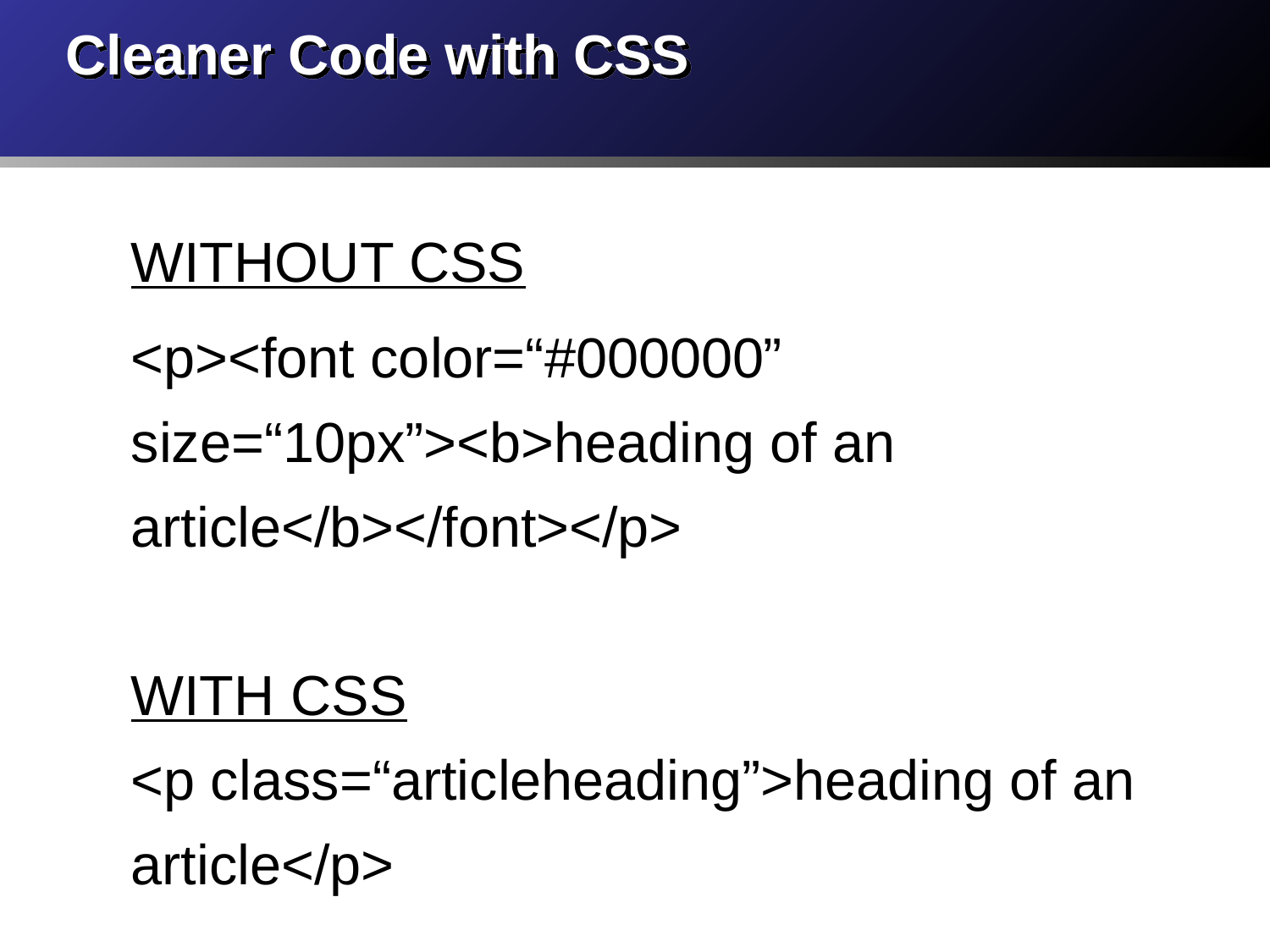

# Cleaner Code with CSS
	WITHOUT CSS
	<p><font color=“#000000” size=“10px”><b>heading of an article</b></font></p>
WITH CSS
<p class=“articleheading”>heading of an article</p>